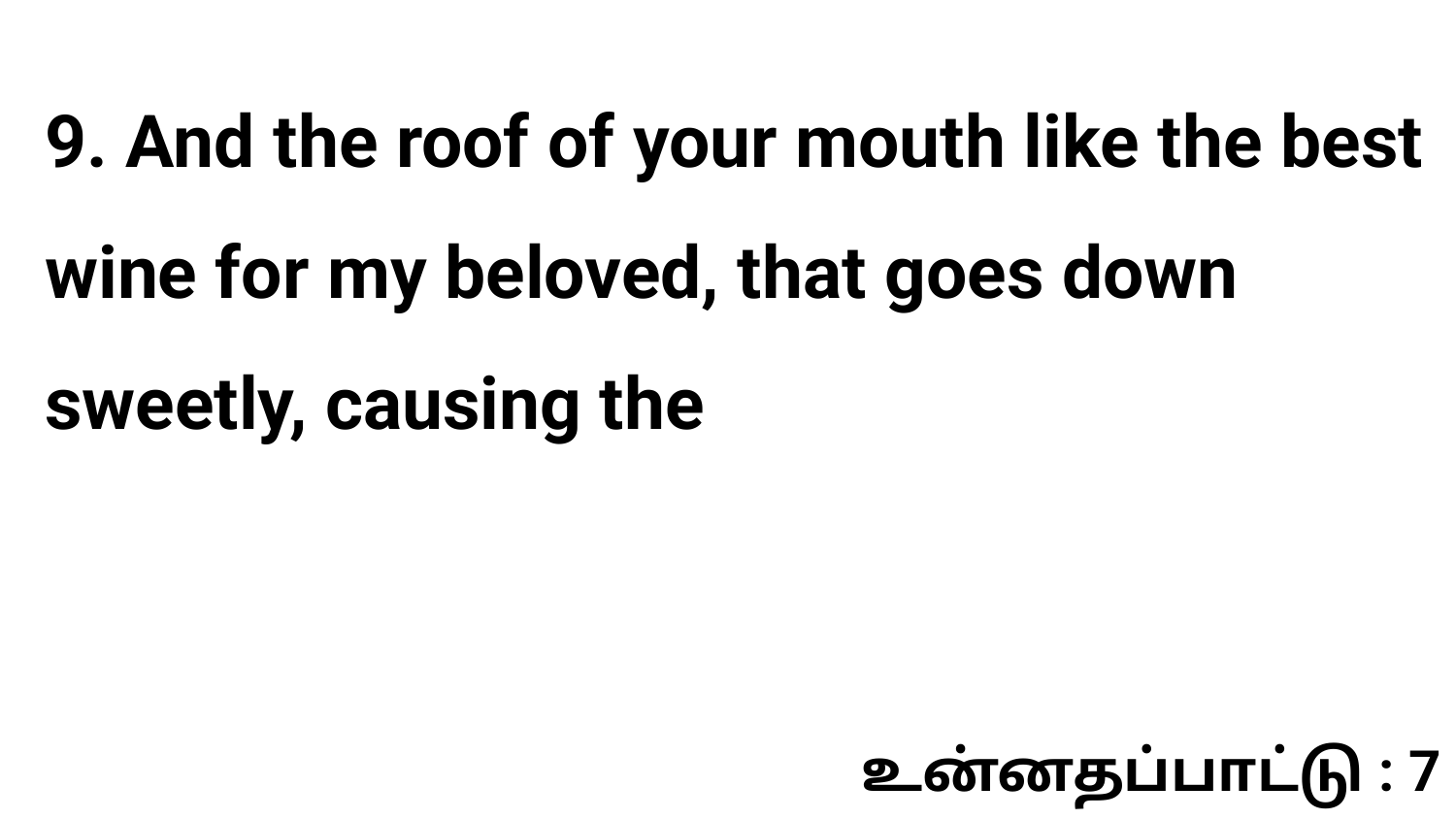

9. And the roof of your mouth like the best wine for my beloved, that goes down sweetly, causing the
உன்னதப்பாட்டு : 7